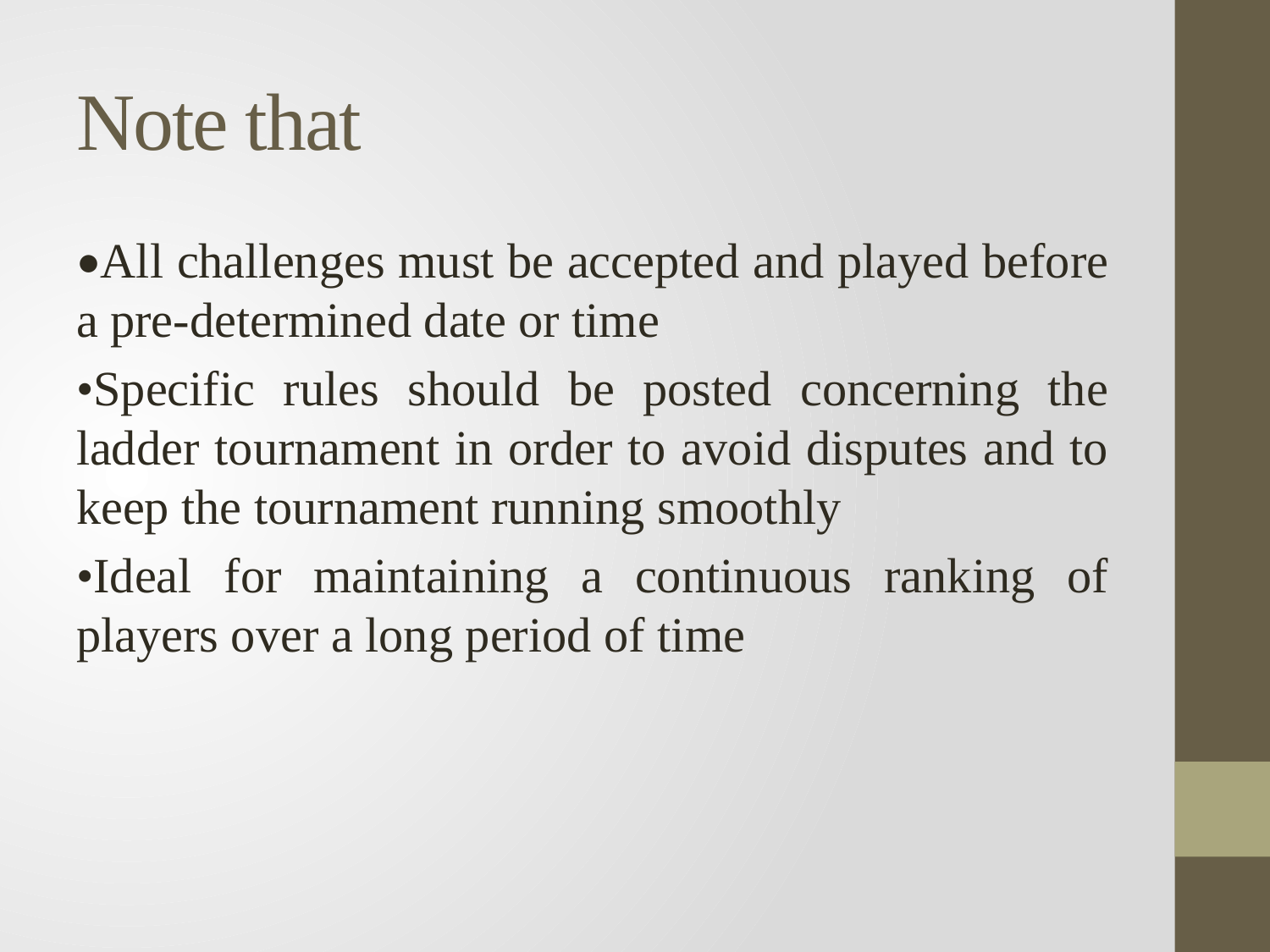

# Note that
•All challenges must be accepted and played before a pre-determined date or time
•Specific rules should be posted concerning the ladder tournament in order to avoid disputes and to keep the tournament running smoothly
•Ideal for maintaining a continuous ranking of players over a long period of time